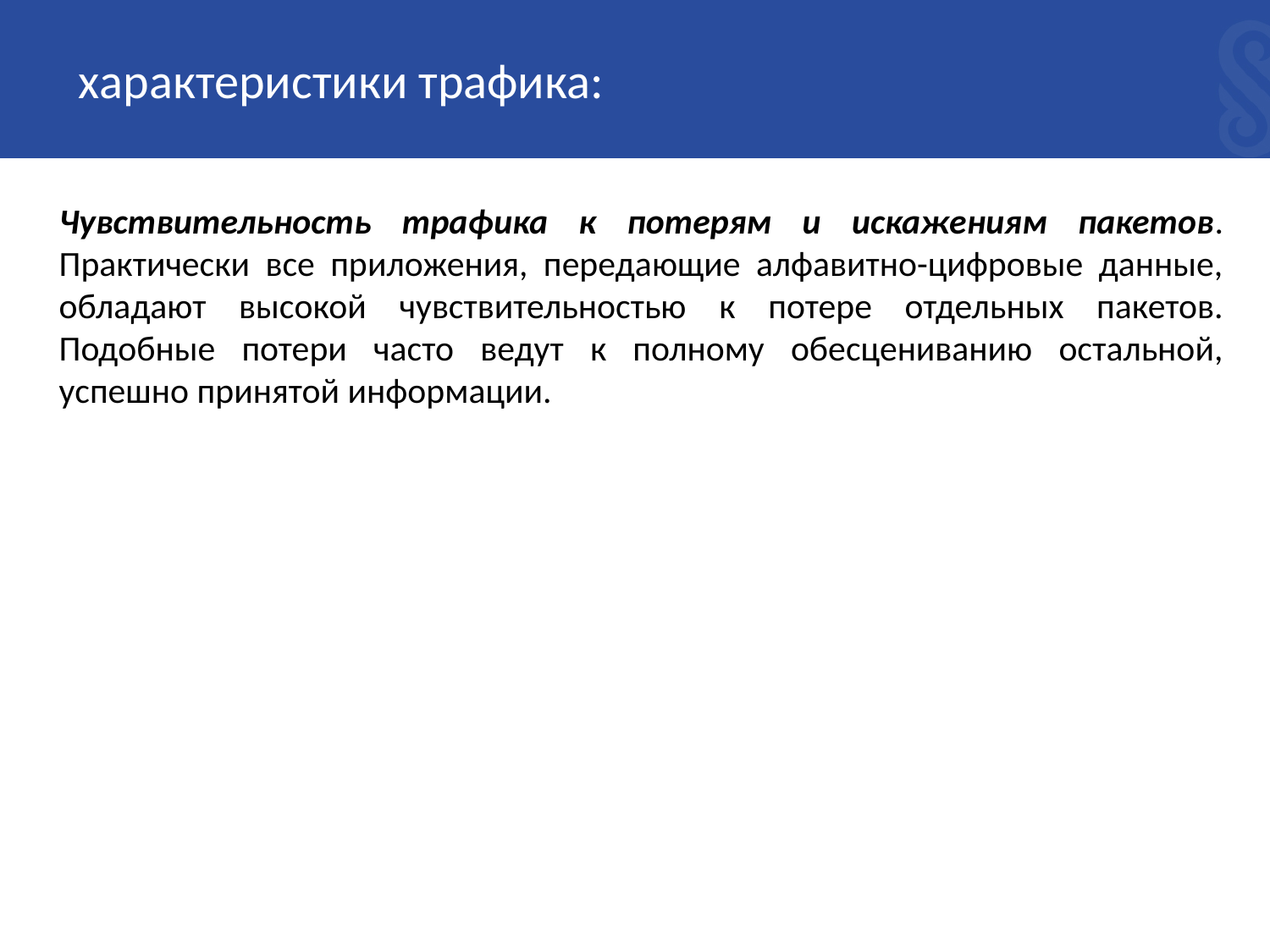

# характеристики трафика:
Чувствительность трафика к потерям и искажениям пакетов. Практически все приложения, передающие алфавитно-цифровые данные, обладают высокой чувствительностью к потере отдельных пакетов. Подобные потери часто ведут к полному обесцениванию остальной, успешно принятой информации.